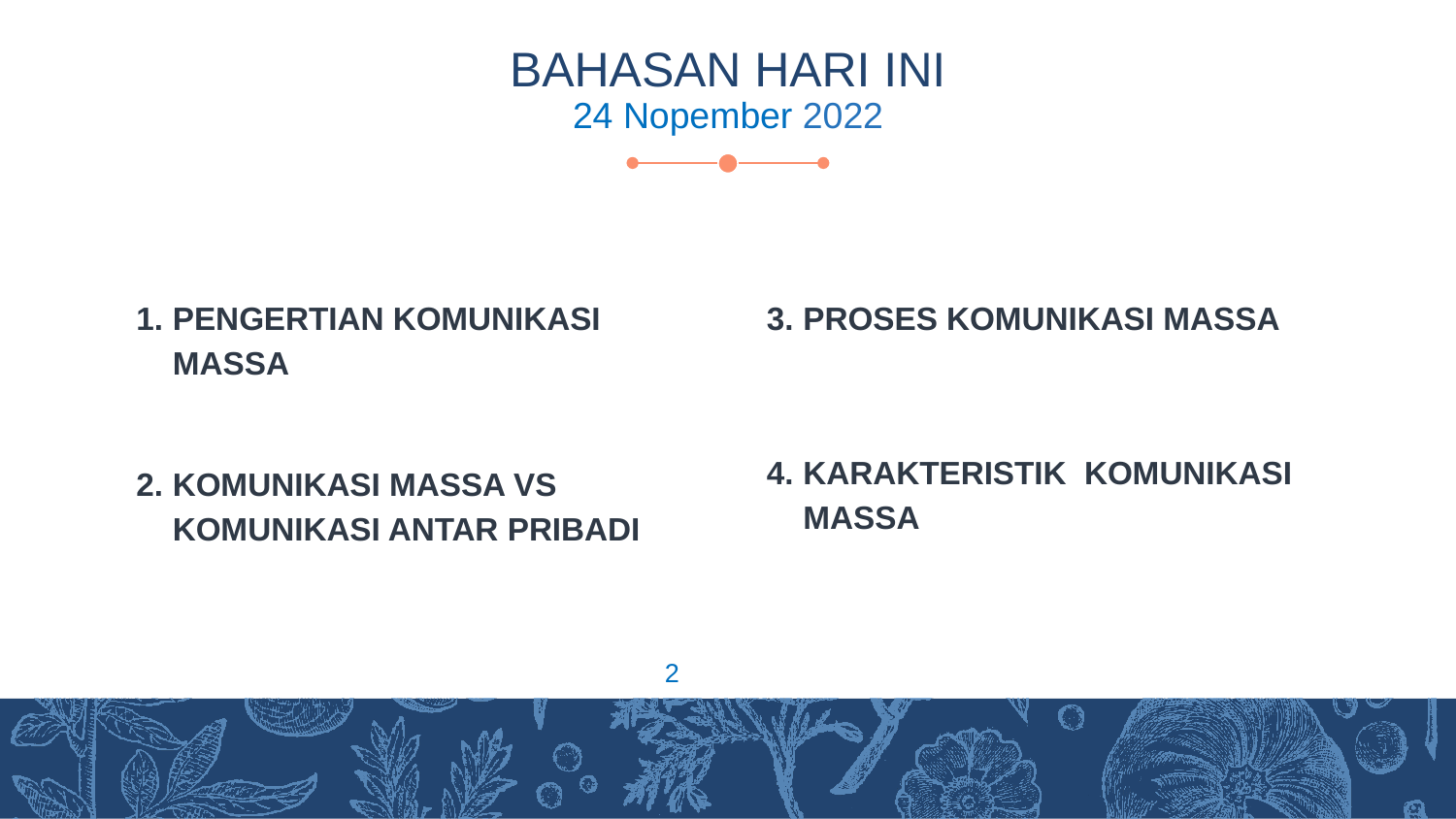

# BAHASAN HARI INI 24 Nopember 2022
PROSES KOMUNIKASI MASSA

KARAKTERISTIK  KOMUNIKASI MASSA
PENGERTIAN KOMUNIKASI MASSA

KOMUNIKASI MASSA VS KOMUNIKASI ANTAR PRIBADI

2